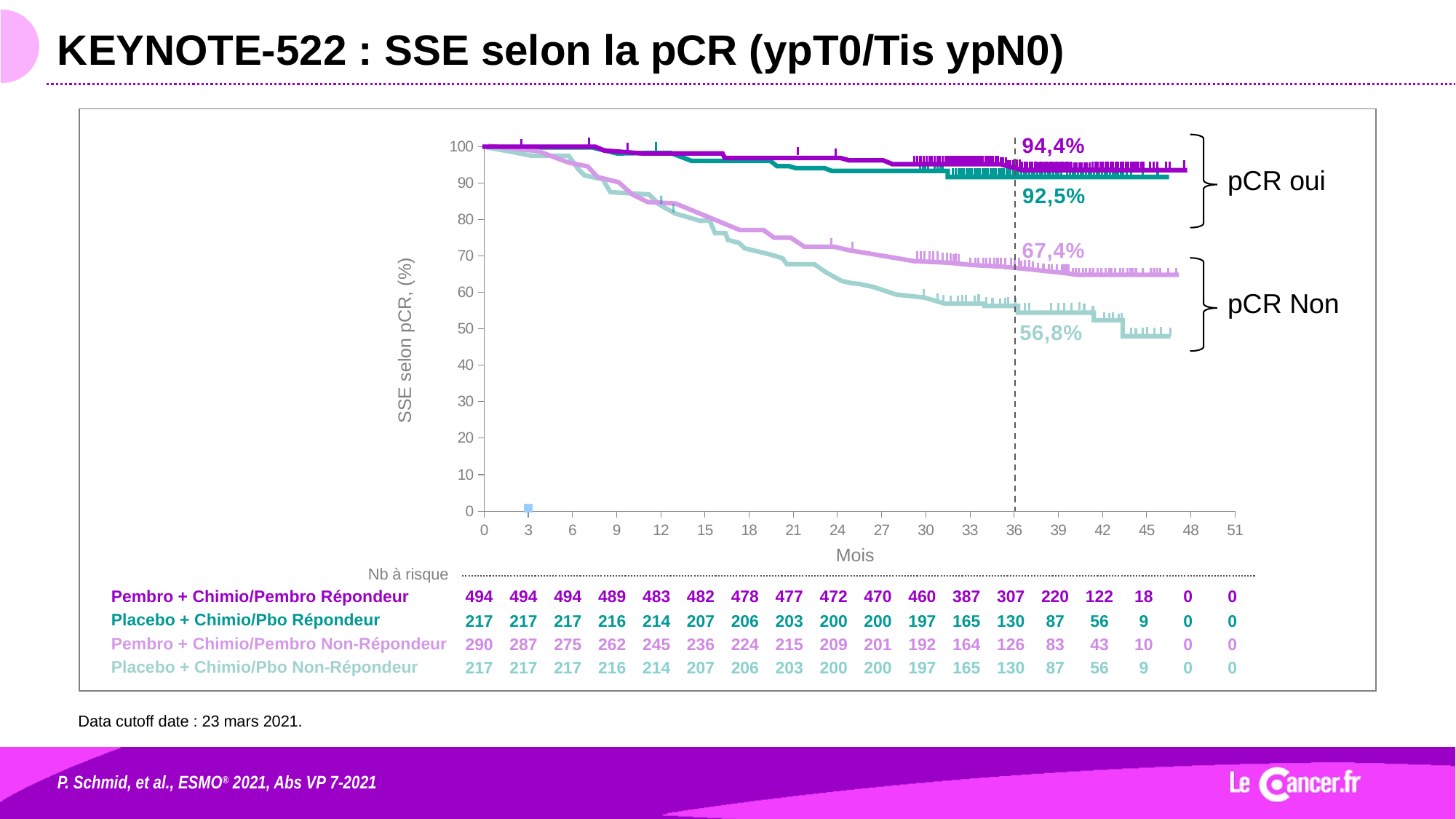

# KEYNOTE-522 : SSE selon la pCR (ypT0/Tis ypN0)

94,4%

### Chart

| Category | Valeur Y 1 |
|---|---|

pCR oui
92,5%
67,4%

pCR Non
56,8%
SSE selon pCR, (%)
Mois
| Nb à risque |  |  |  |  |  |  |  |  |  |  |  |  |  |  |  |  |  |  |
| --- | --- | --- | --- | --- | --- | --- | --- | --- | --- | --- | --- | --- | --- | --- | --- | --- | --- | --- |
|  | 494 | 494 | 494 | 489 | 483 | 482 | 478 | 477 | 472 | 470 | 460 | 387 | 307 | 220 | 122 | 18 | 0 | 0 |
|  | 217 | 217 | 217 | 216 | 214 | 207 | 206 | 203 | 200 | 200 | 197 | 165 | 130 | 87 | 56 | 9 | 0 | 0 |
|  | 290 | 287 | 275 | 262 | 245 | 236 | 224 | 215 | 209 | 201 | 192 | 164 | 126 | 83 | 43 | 10 | 0 | 0 |
|  | 217 | 217 | 217 | 216 | 214 | 207 | 206 | 203 | 200 | 200 | 197 | 165 | 130 | 87 | 56 | 9 | 0 | 0 |
Pembro + Chimio/Pembro Répondeur
Placebo + Chimio/Pbo Répondeur
Pembro + Chimio/Pembro Non-Répondeur
Placebo + Chimio/Pbo Non-Répondeur
Data cutoff date : 23 mars 2021.
P. Schmid, et al., ESMO® 2021, Abs VP 7-2021